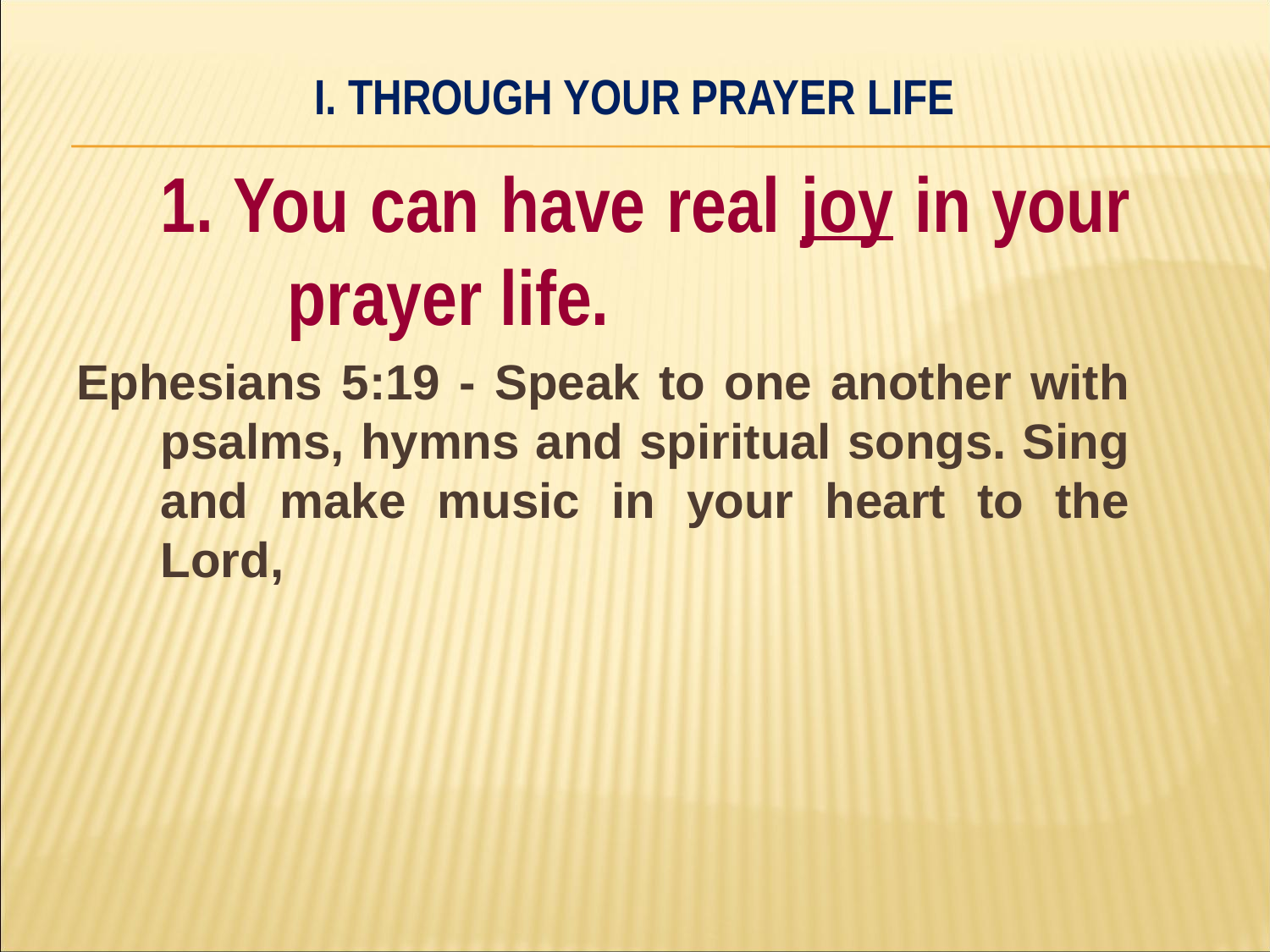

# I. Through Your Prayer Life
	1. You can have real joy in your 	prayer life.
Ephesians 5:19 - Speak to one another with psalms, hymns and spiritual songs. Sing and make music in your heart to the Lord,